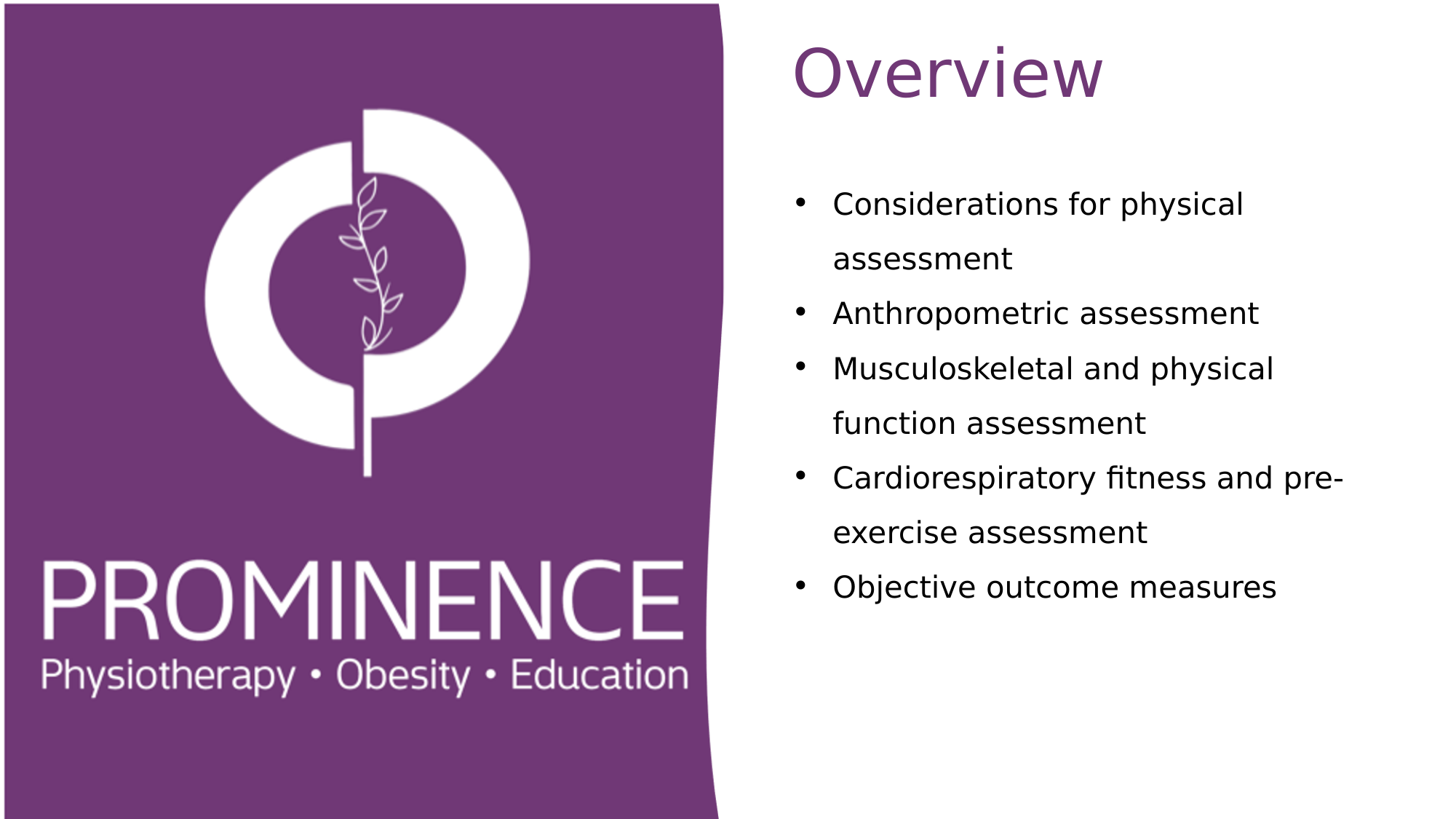

# Overview
Considerations for physical assessment
Anthropometric assessment
Musculoskeletal and physical function assessment
Cardiorespiratory fitness and pre-exercise assessment
Objective outcome measures